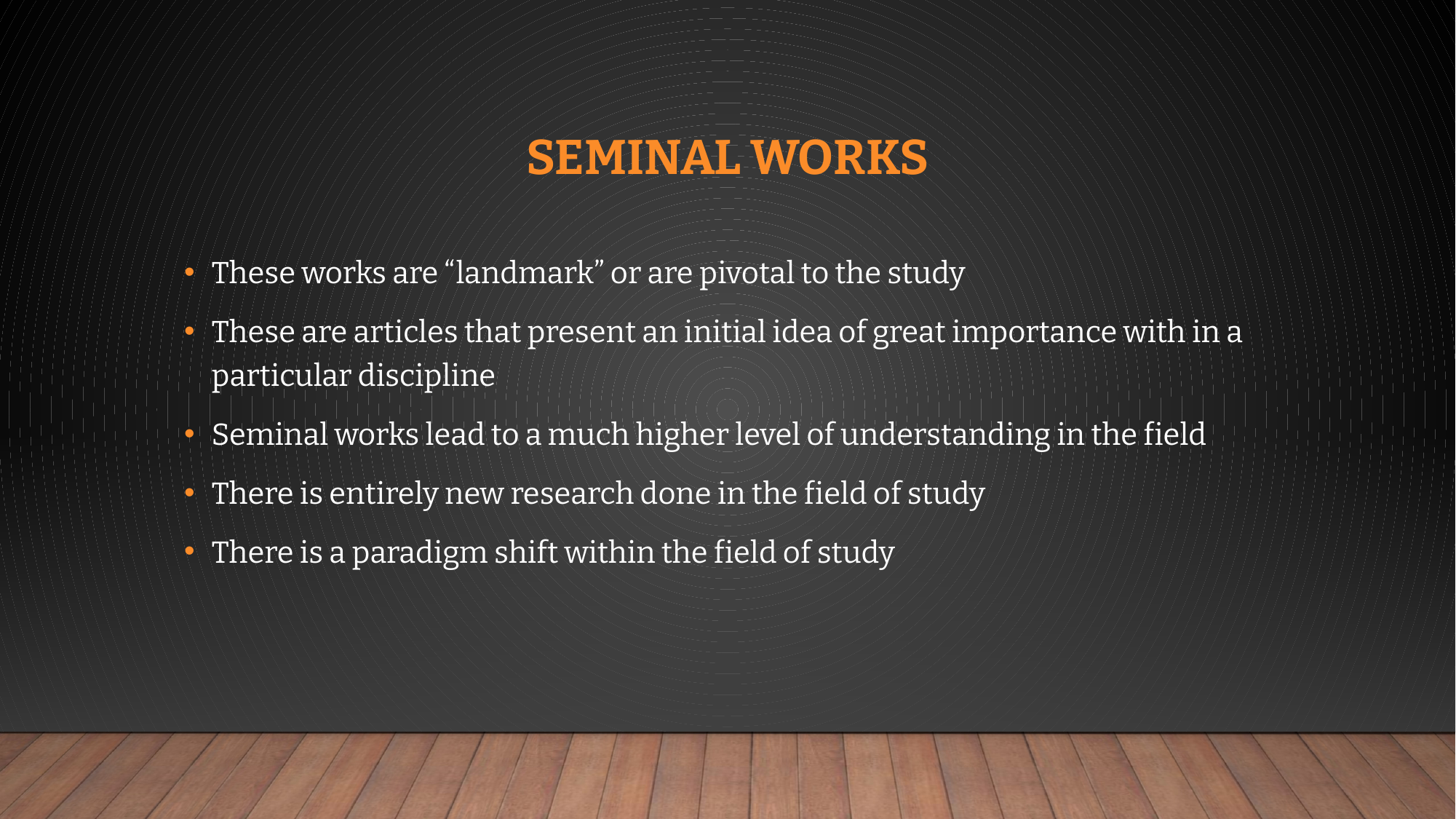

# Seminal Works
These works are “landmark” or are pivotal to the study
These are articles that present an initial idea of great importance with in a particular discipline
Seminal works lead to a much higher level of understanding in the field
There is entirely new research done in the field of study
There is a paradigm shift within the field of study